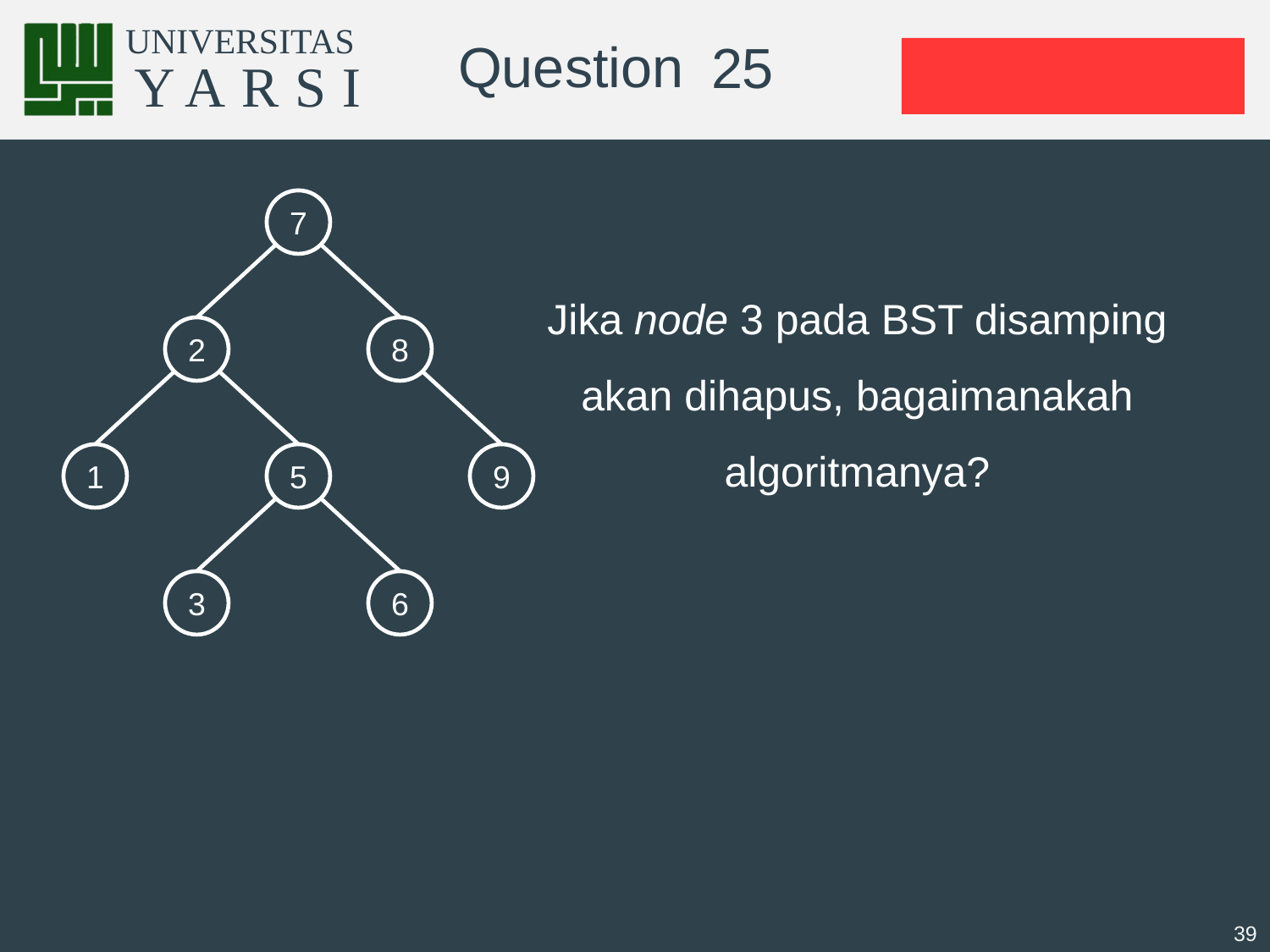

# 25

7
Jika node 3 pada BST disamping akan dihapus, bagaimanakah algoritmanya?
2
8
1
5
9
3
6